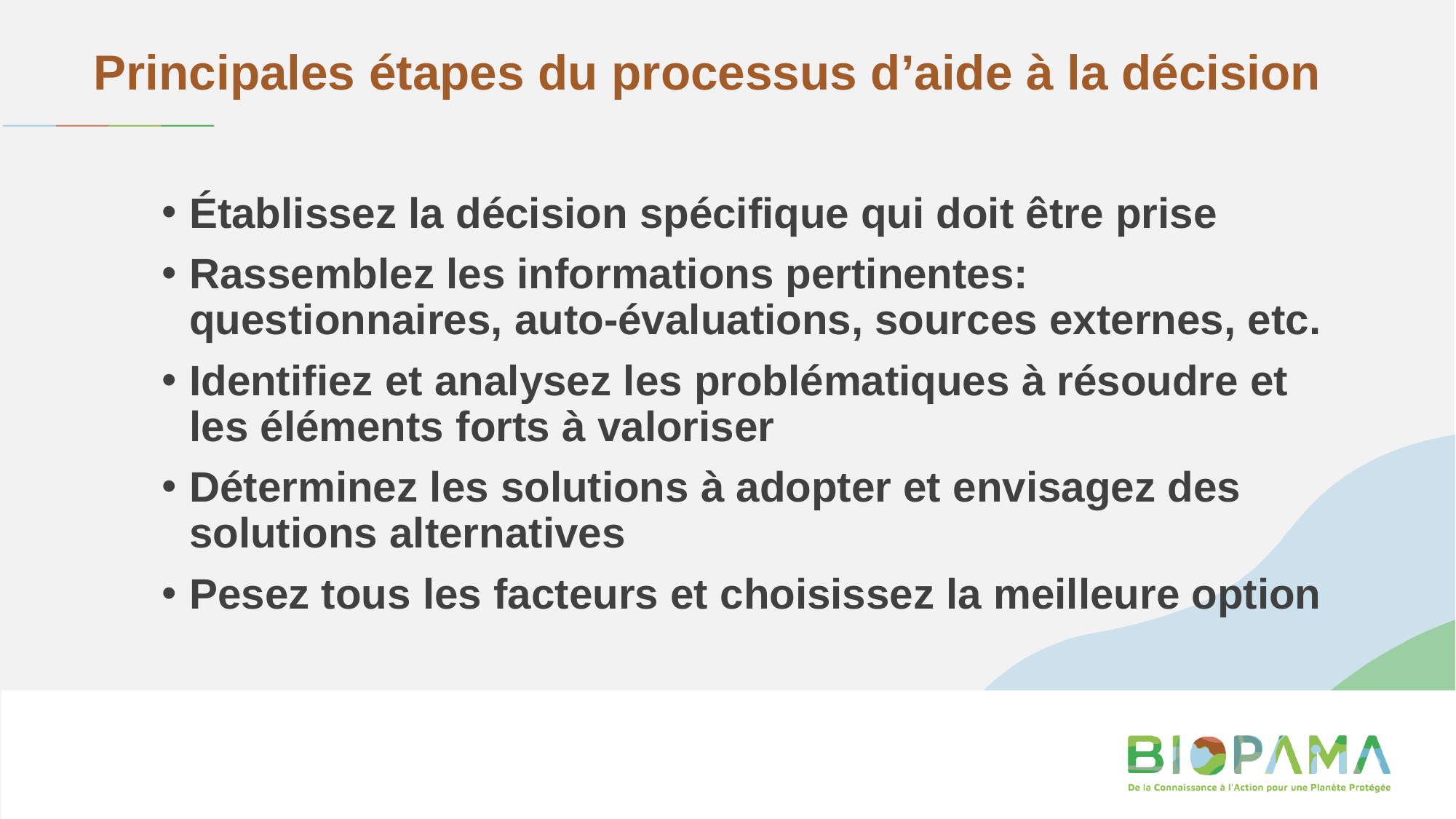

# Principales étapes du processus d’aide à la décision
Établissez la décision spécifique qui doit être prise
Rassemblez les informations pertinentes: questionnaires, auto-évaluations, sources externes, etc.
Identifiez et analysez les problématiques à résoudre et les éléments forts à valoriser
Déterminez les solutions à adopter et envisagez des solutions alternatives
Pesez tous les facteurs et choisissez la meilleure option